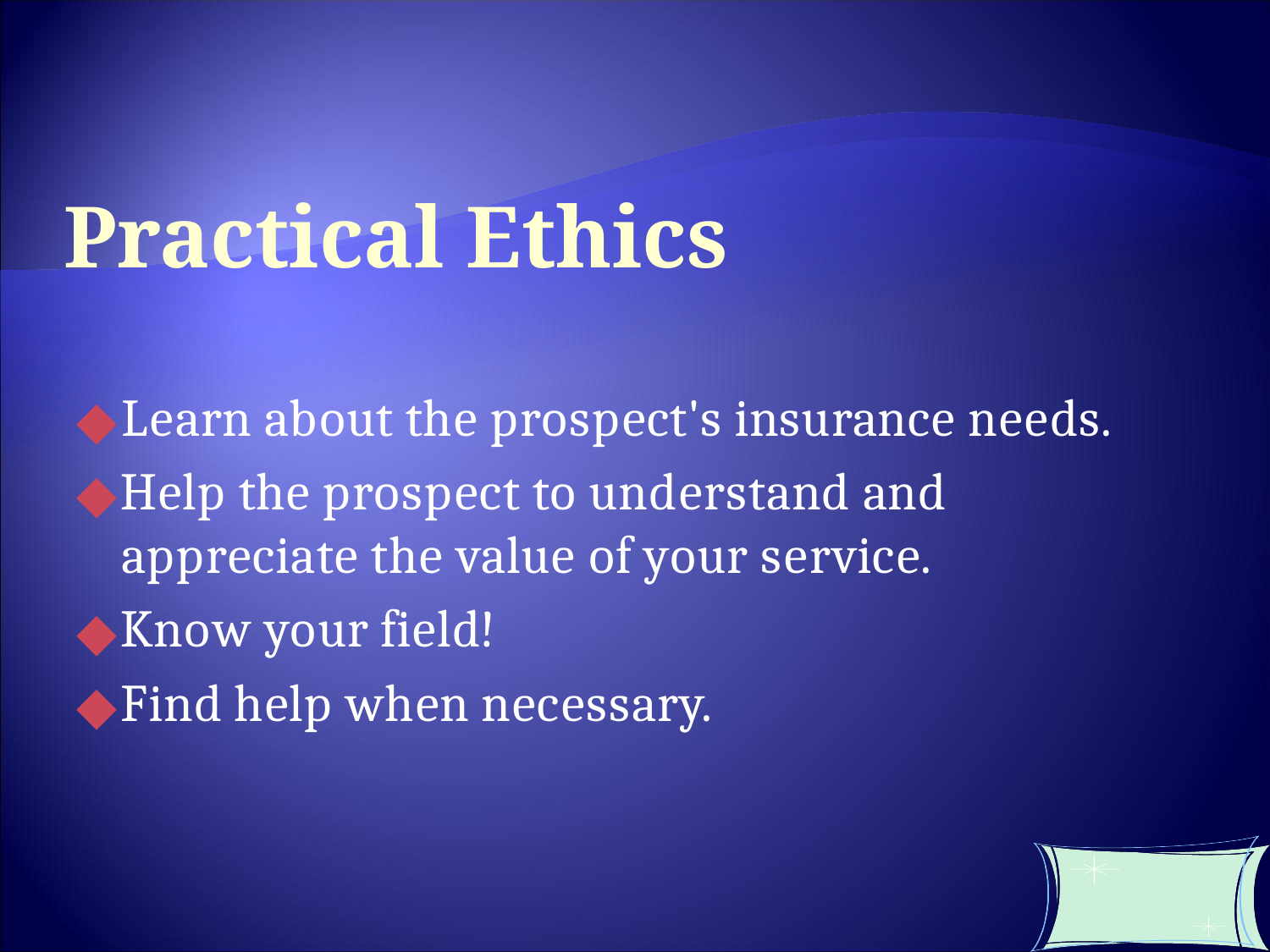

Practical Ethics

Learn about the prospect's insurance needs.
Help the prospect to understand and appreciate the value of your service.
Know your field!
Find help when necessary.